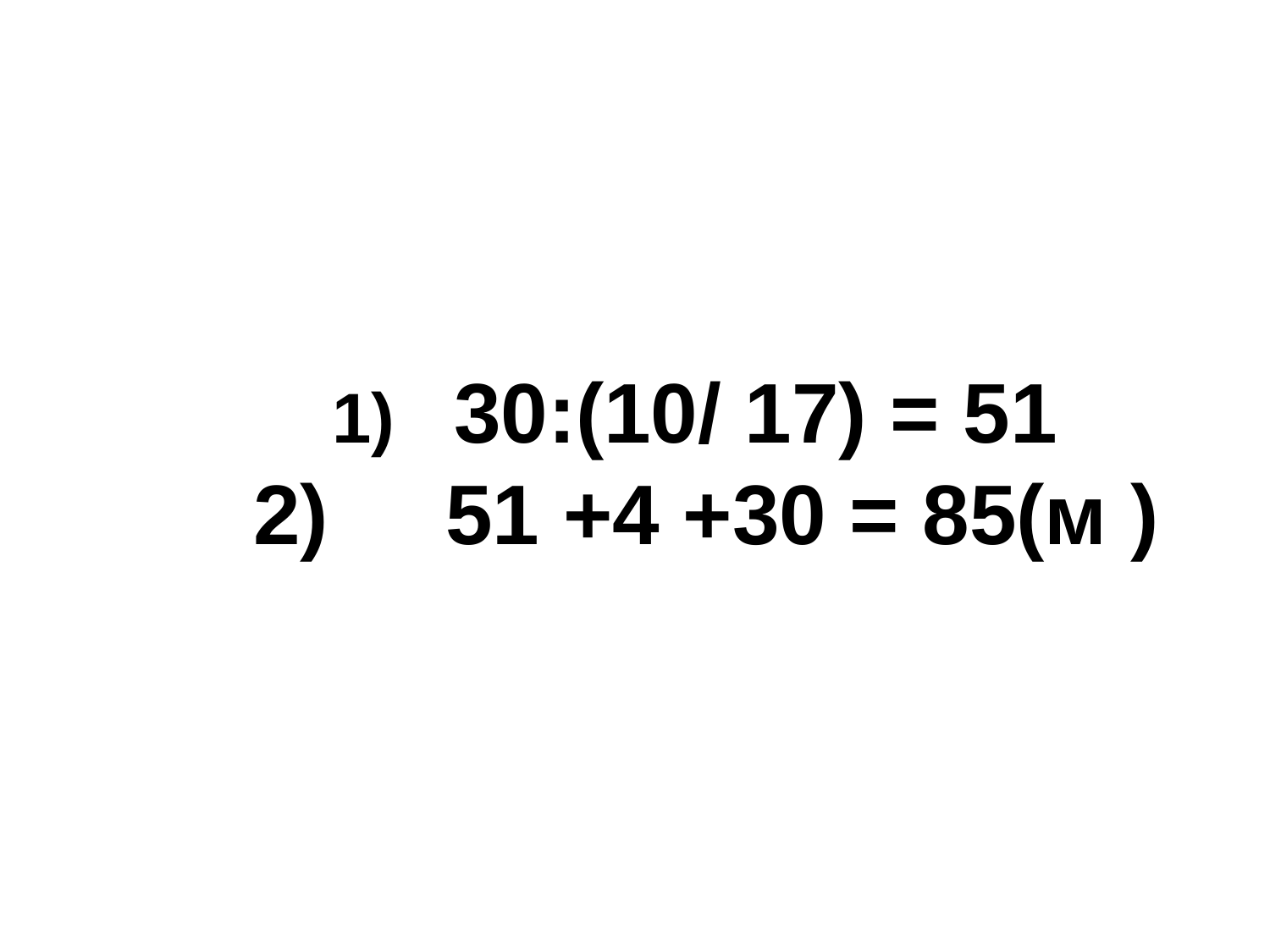

1)   30:(10/ 17) = 51
 2)     51 +4 +30 = 85(м )